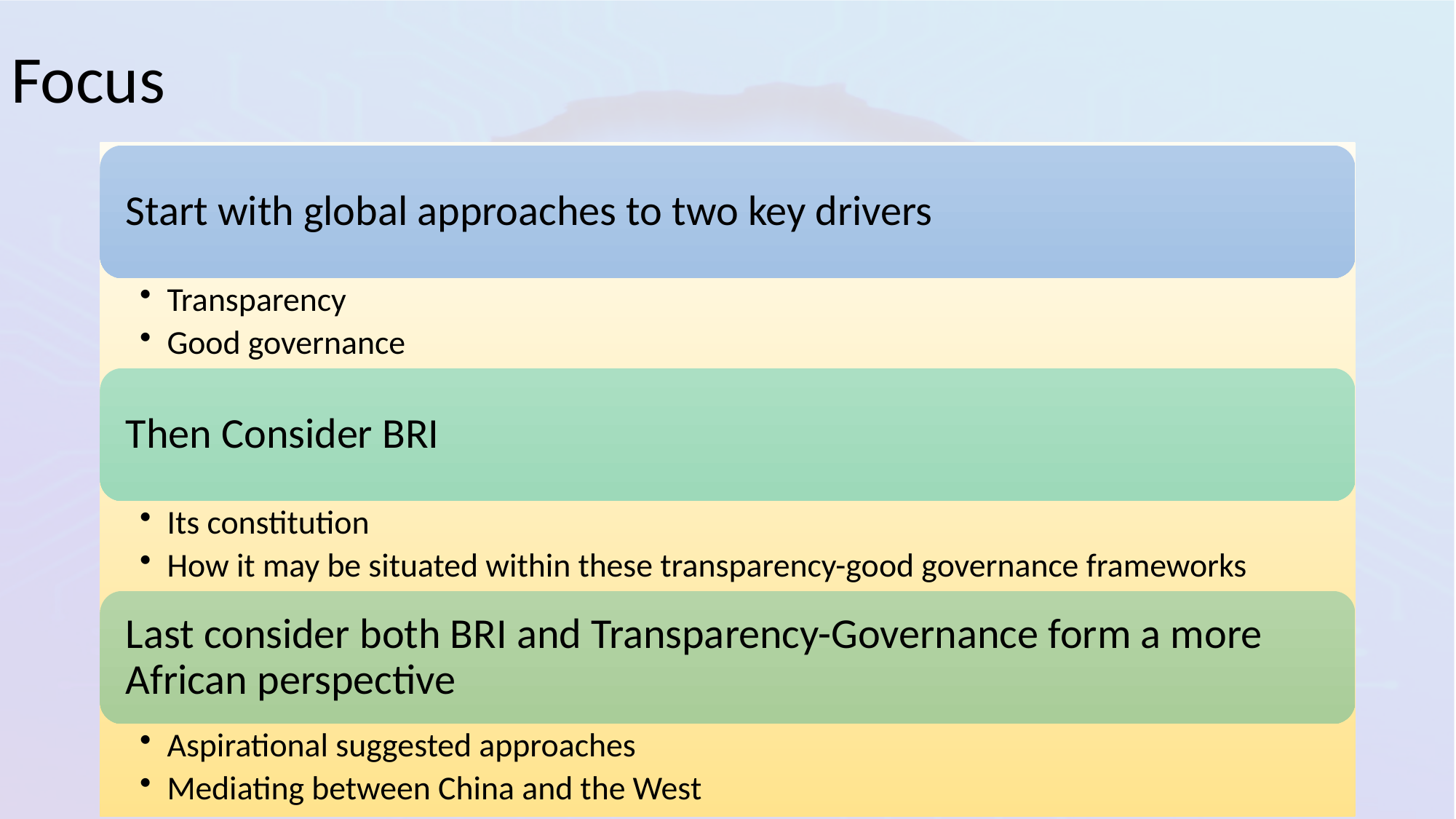

# Focus
Start with global approaches to two key drivers
Transparency
Good governance
Then Consider BRI
Its constitution
How it may be situated within these transparency-good governance frameworks
Last consider both BRI and Transparency-Governance form a more African perspective
Aspirational suggested approaches
Mediating between China and the West